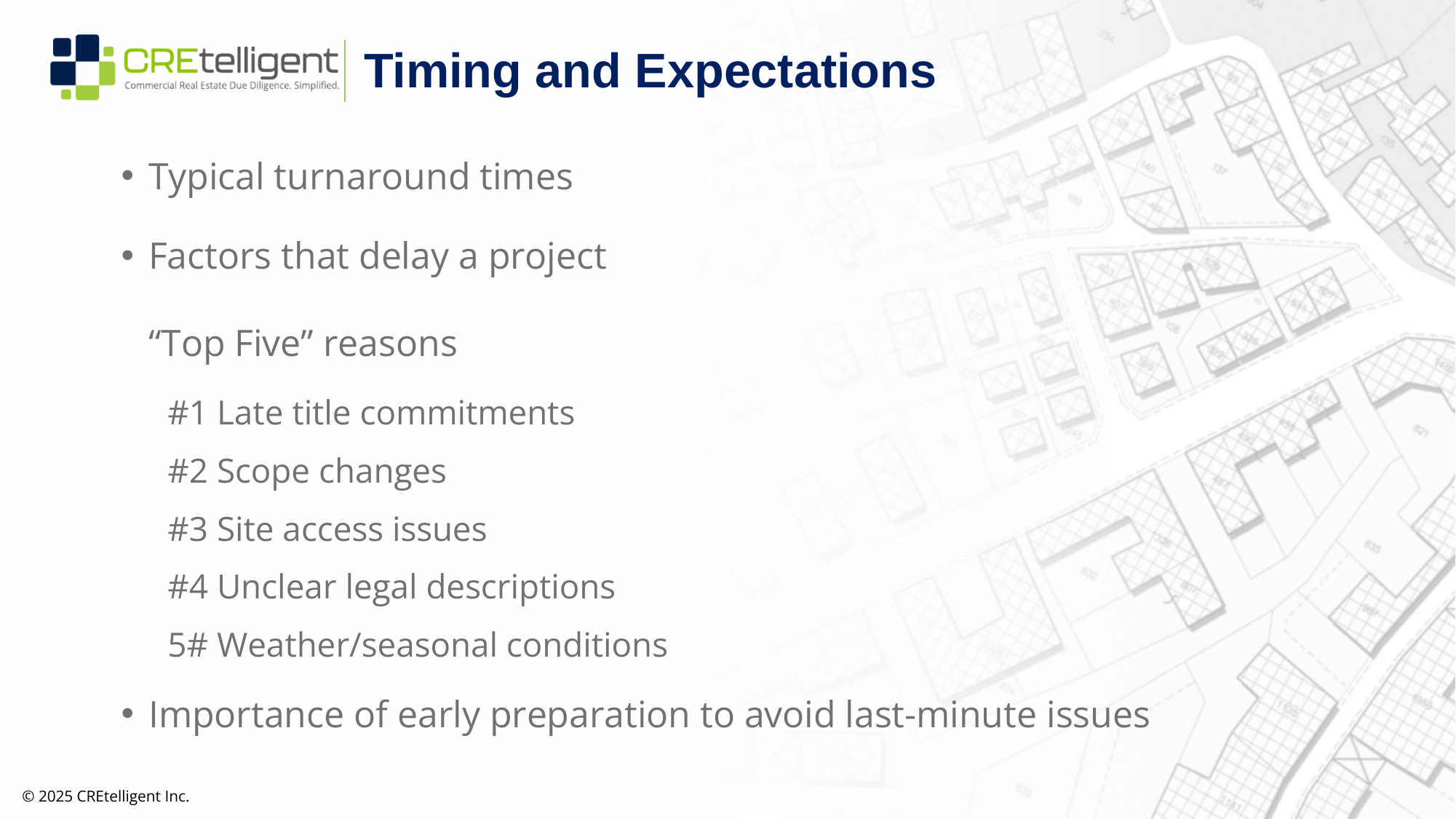

Timing and Expectations
Typical turnaround times
Factors that delay a project
“Top Five” reasons
#1 Late title commitments
#2 Scope changes
#3 Site access issues
#4 Unclear legal descriptions
5# Weather/seasonal conditions
Importance of early preparation to avoid last-minute issues
© 2025 CREtelligent Inc.